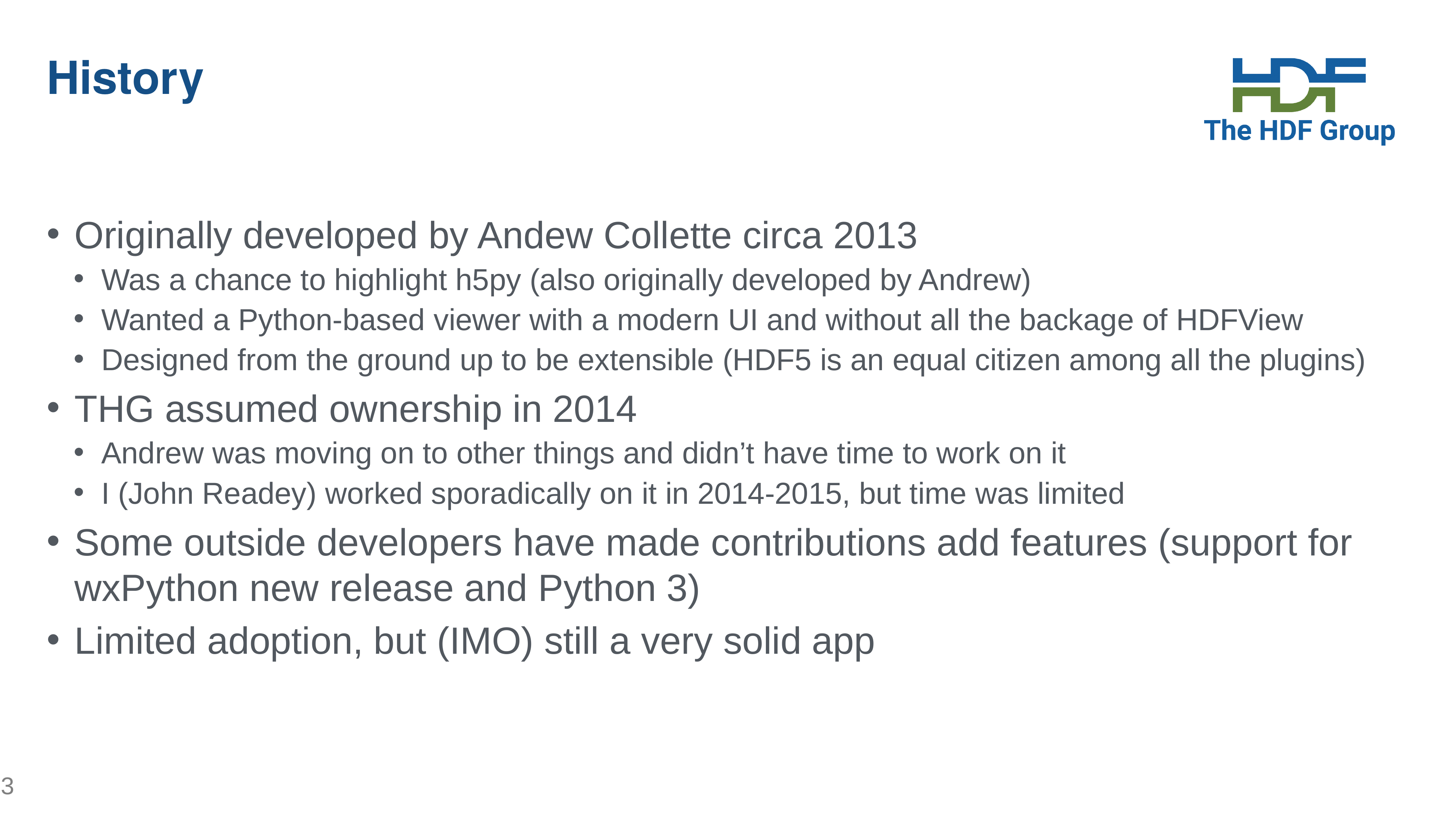

# History
Originally developed by Andew Collette circa 2013
Was a chance to highlight h5py (also originally developed by Andrew)
Wanted a Python-based viewer with a modern UI and without all the backage of HDFView
Designed from the ground up to be extensible (HDF5 is an equal citizen among all the plugins)
THG assumed ownership in 2014
Andrew was moving on to other things and didn’t have time to work on it
I (John Readey) worked sporadically on it in 2014-2015, but time was limited
Some outside developers have made contributions add features (support for wxPython new release and Python 3)
Limited adoption, but (IMO) still a very solid app